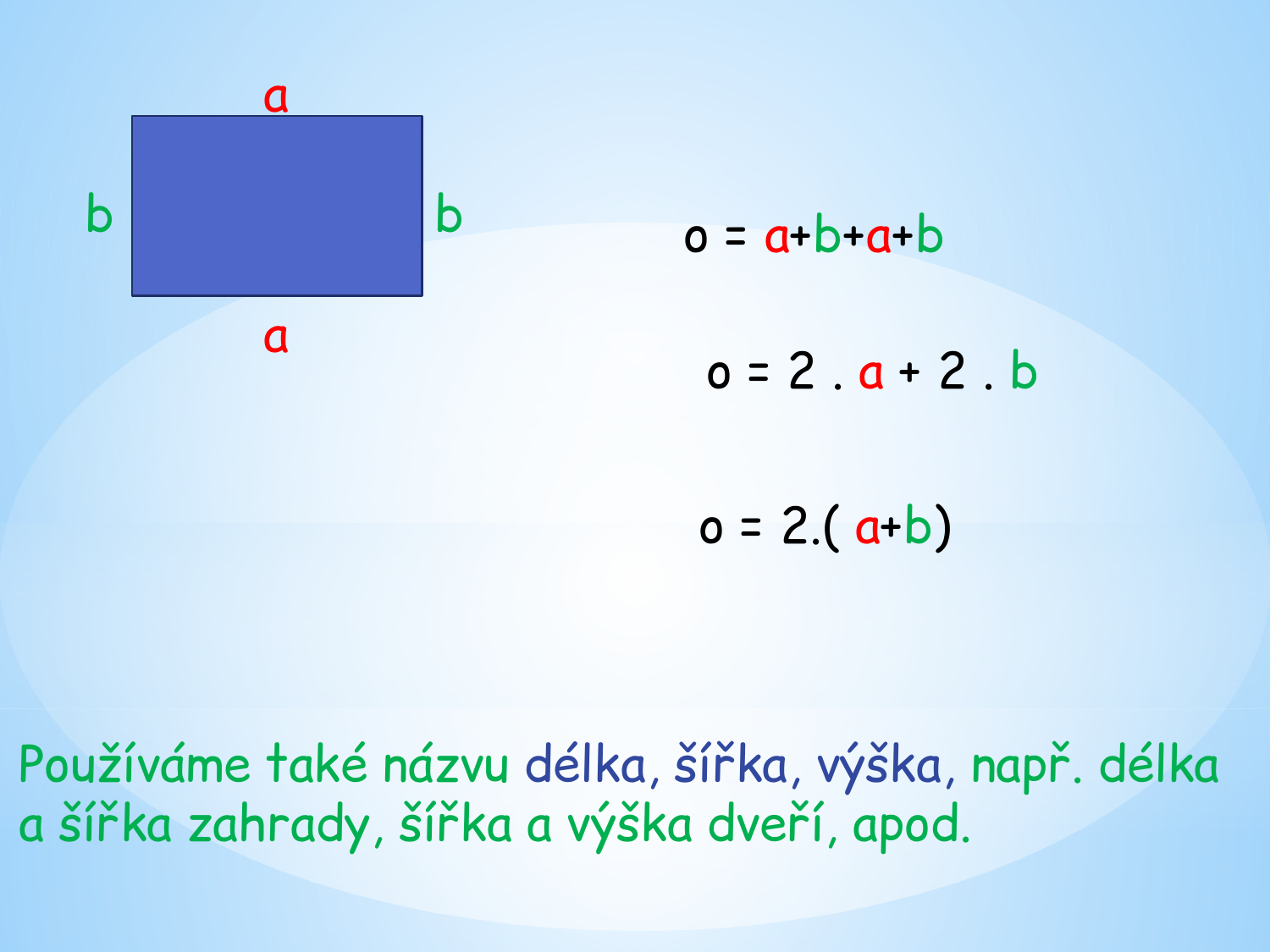

a

o = a+b+a+b
b
b
a
o = 2 . a + 2 . b
o = 2.( a+b)
Používáme také názvu délka, šířka, výška, např. délka a šířka zahrady, šířka a výška dveří, apod.